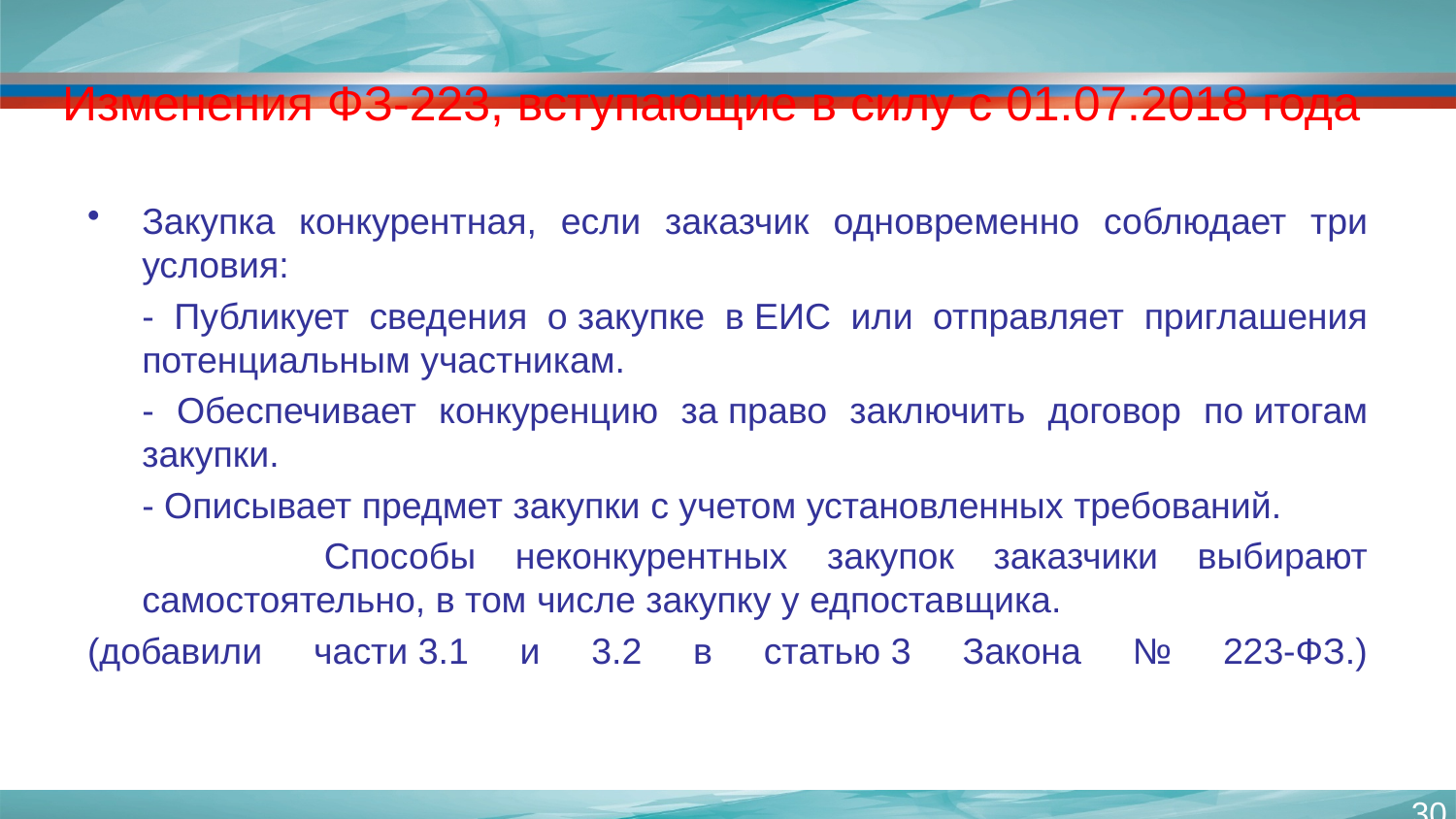

# Изменения ФЗ-223, вступающие в силу с 01.07.2018 года
Закупка конкурентная, если заказчик одновременно соблюдает три условия:
	- Публикует сведения о закупке в ЕИС или отправляет приглашения потенциальным участникам.
	- Обеспечивает конкуренцию за право заключить договор по итогам закупки.
	- Описывает предмет закупки с учетом установленных требований.
      Способы неконкурентных закупок заказчики выбирают самостоятельно, в том числе закупку у едпоставщика.
(добавили части 3.1 и 3.2 в статью 3 Закона № 223-ФЗ.)
30